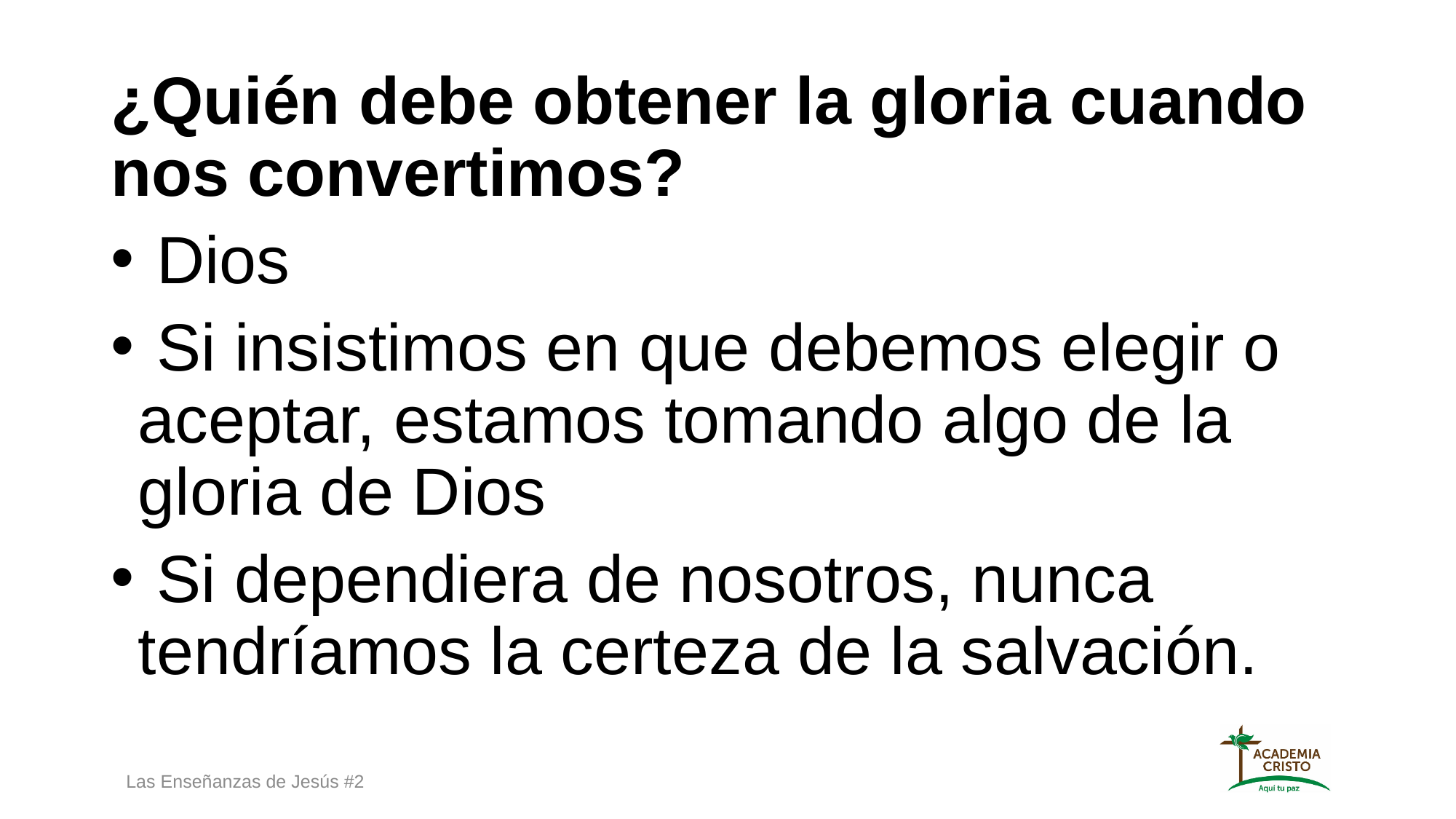

¿Quién debe obtener la gloria cuando nos convertimos?
 Dios
 Si insistimos en que debemos elegir o aceptar, estamos tomando algo de la gloria de Dios
 Si dependiera de nosotros, nunca tendríamos la certeza de la salvación.
Las Enseñanzas de Jesús #2